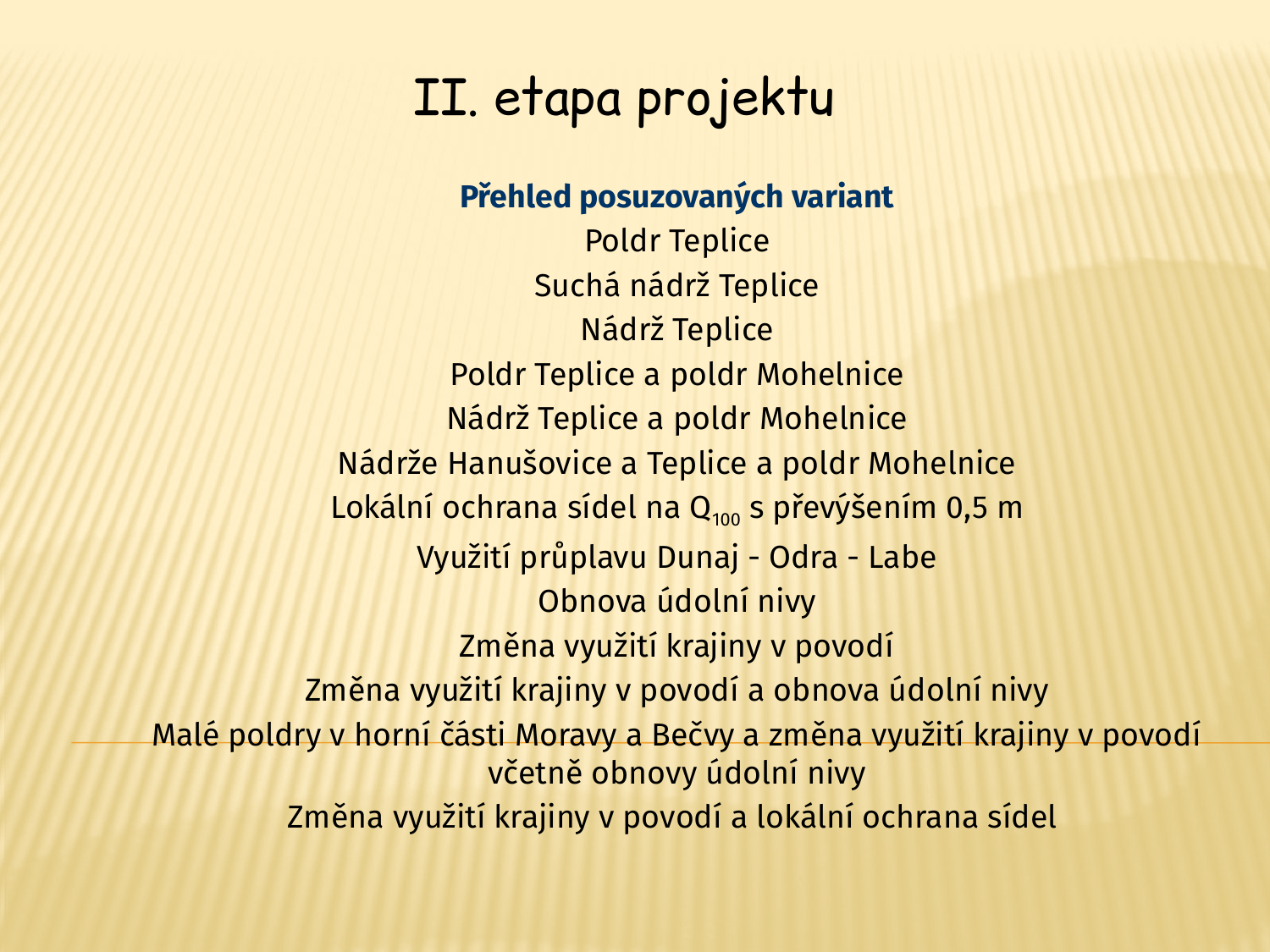

II. etapa projektu
Přehled posuzovaných variant
Poldr Teplice
Suchá nádrž Teplice
Nádrž Teplice
Poldr Teplice a poldr Mohelnice
Nádrž Teplice a poldr Mohelnice
Nádrže Hanušovice a Teplice a poldr Mohelnice
Lokální ochrana sídel na Q100 s převýšením 0,5 m
Využití průplavu Dunaj - Odra - Labe
Obnova údolní nivy
Změna využití krajiny v povodí
Změna využití krajiny v povodí a obnova údolní nivy
Malé poldry v horní části Moravy a Bečvy a změna využití krajiny v povodí včetně obnovy údolní nivy
Změna využití krajiny v povodí a lokální ochrana sídel